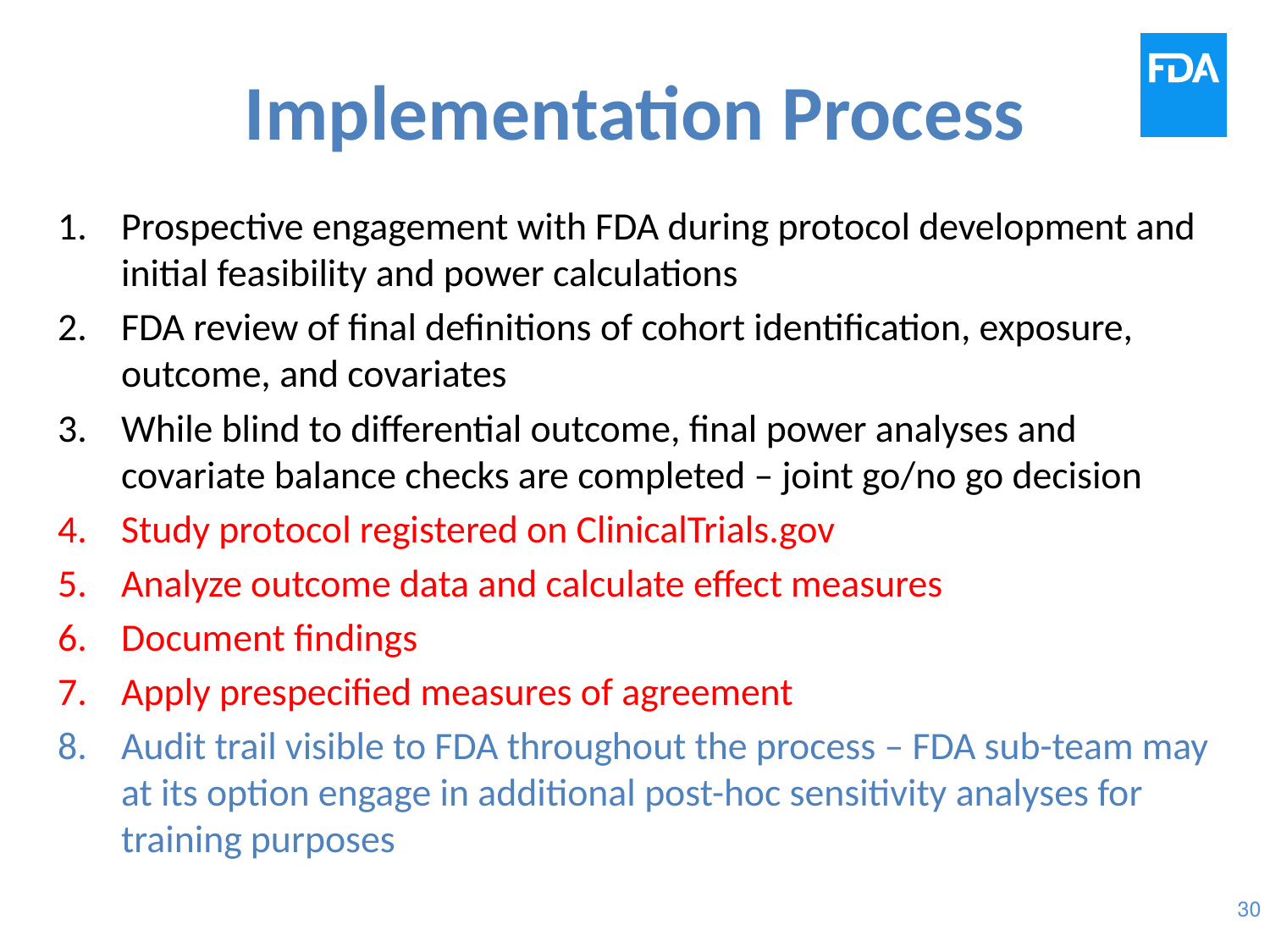

# Implementation Process
Prospective engagement with FDA during protocol development and initial feasibility and power calculations
FDA review of final definitions of cohort identification, exposure, outcome, and covariates
While blind to differential outcome, final power analyses and covariate balance checks are completed – joint go/no go decision
Study protocol registered on ClinicalTrials.gov
Analyze outcome data and calculate effect measures
Document findings
Apply prespecified measures of agreement
Audit trail visible to FDA throughout the process – FDA sub-team may at its option engage in additional post-hoc sensitivity analyses for training purposes